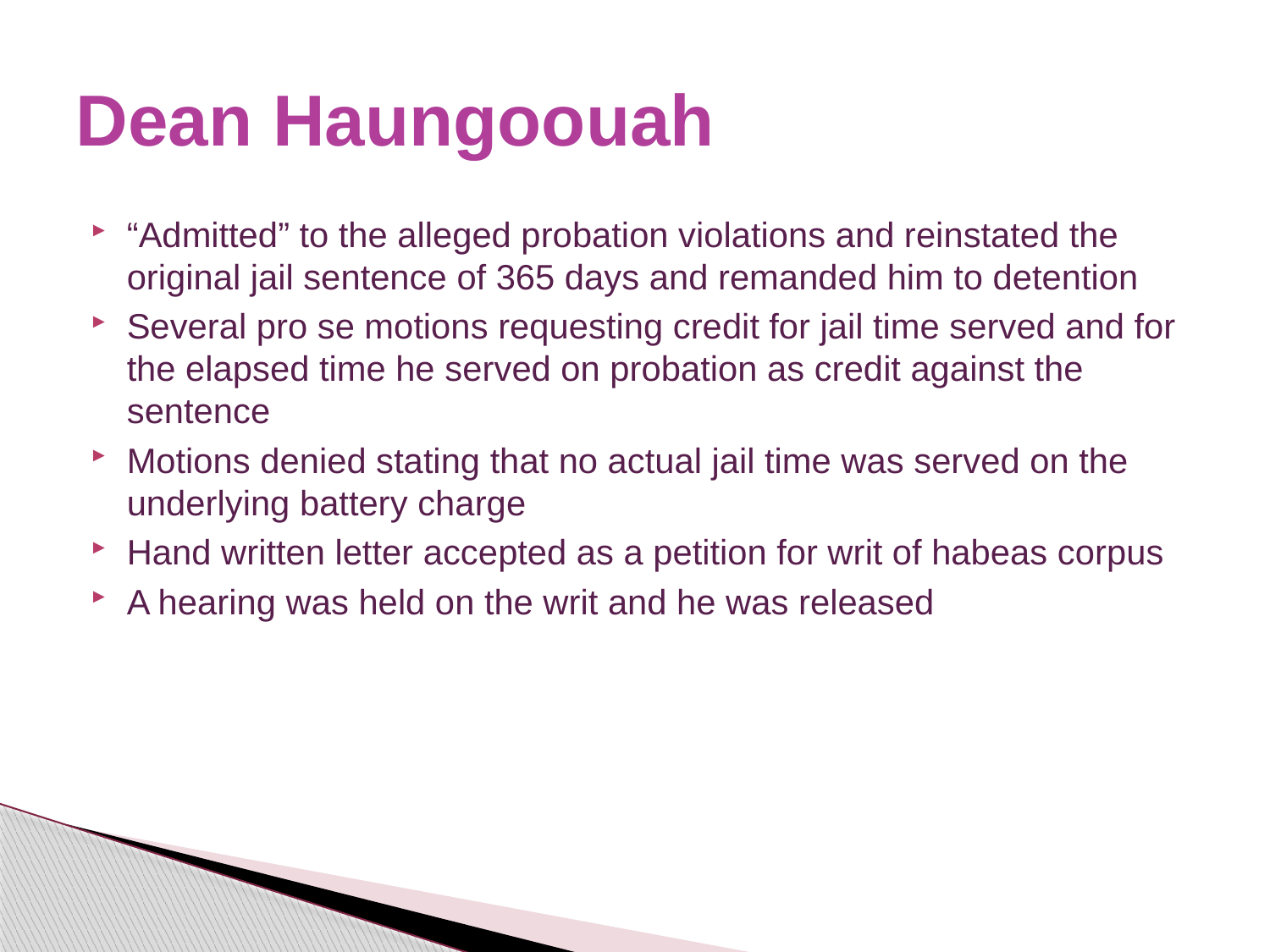

# Dean Haungoouah
“Admitted” to the alleged probation violations and reinstated the original jail sentence of 365 days and remanded him to detention
Several pro se motions requesting credit for jail time served and for the elapsed time he served on probation as credit against the sentence
Motions denied stating that no actual jail time was served on the underlying battery charge
Hand written letter accepted as a petition for writ of habeas corpus
A hearing was held on the writ and he was released